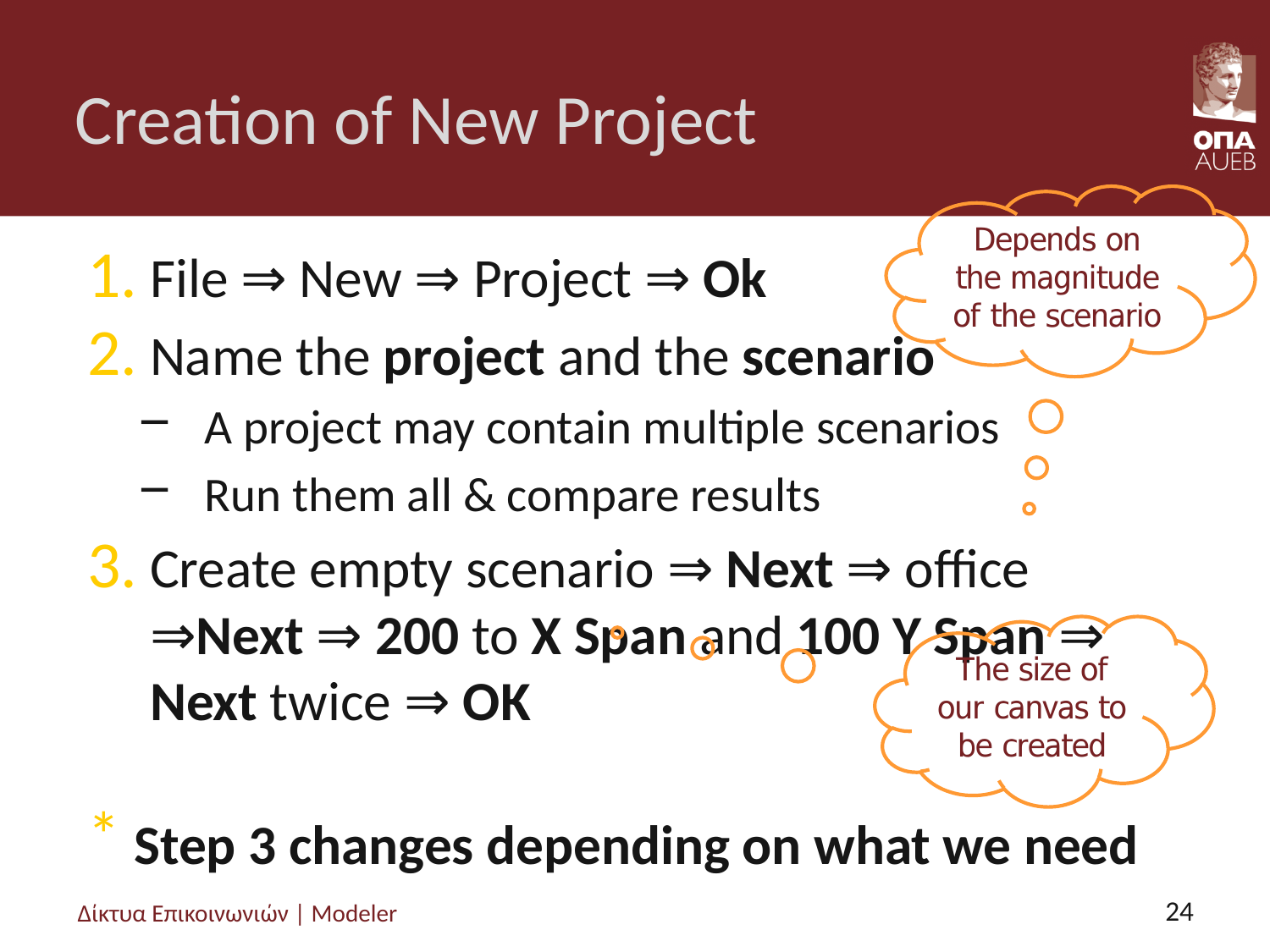

# Creation of New Project
Depends on the magnitude of the scenario
File ⇒ New ⇒ Project ⇒ Ok
Name the project and the scenario
A project may contain multiple scenarios
Run them all & compare results
Create empty scenario ⇒ Next ⇒ office ⇒Next ⇒ 200 to X Span and 100 Y Span ⇒ Next twice ⇒ OK
Step 3 changes depending on what we need
The size of our canvas to be created
Δίκτυα Επικοινωνιών | Modeler
24